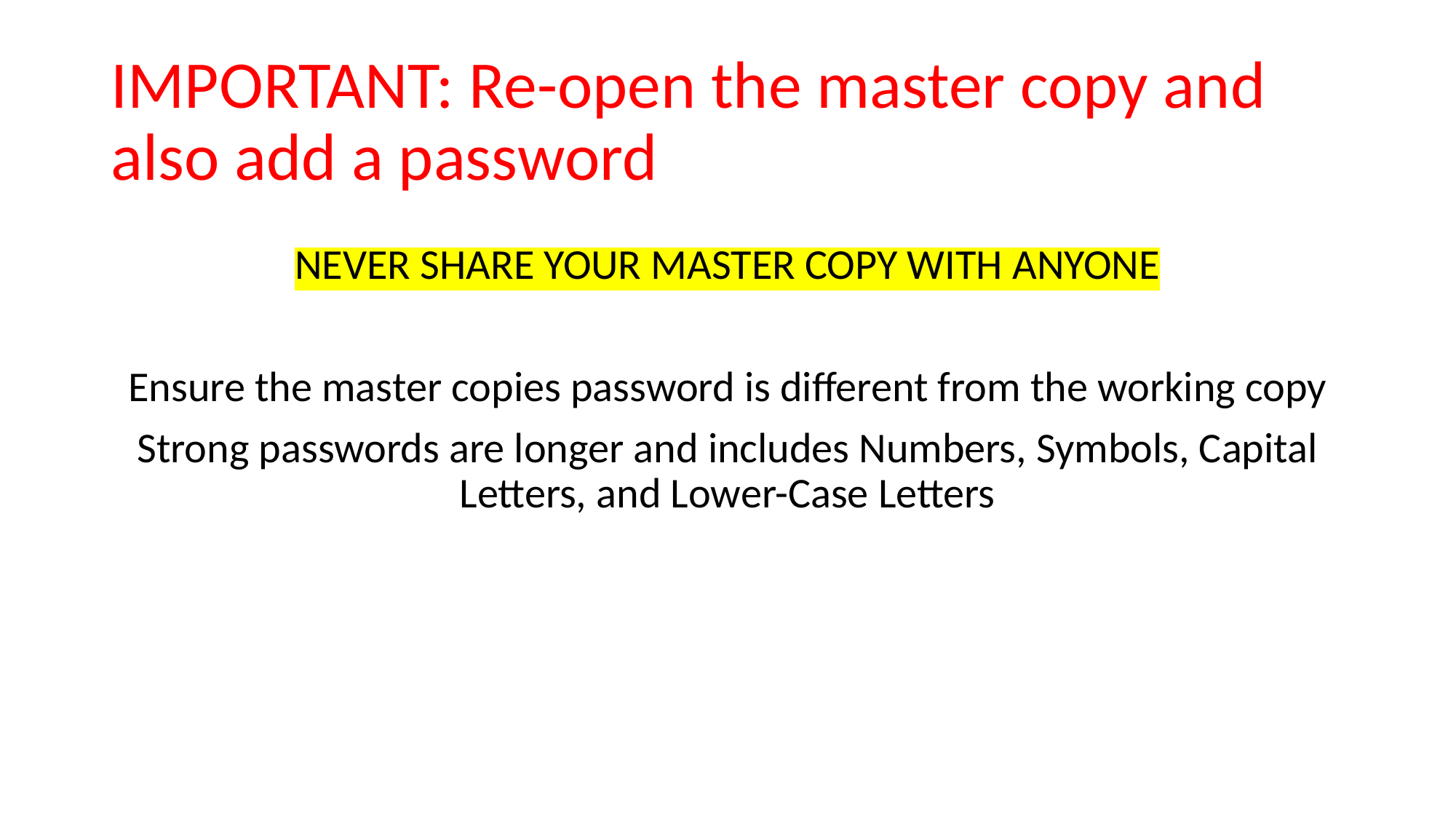

# IMPORTANT: Re-open the master copy and also add a password
NEVER SHARE YOUR MASTER COPY WITH ANYONE

Ensure the master copies password is different from the working copy
Strong passwords are longer and includes Numbers, Symbols, Capital Letters, and Lower-Case Letters